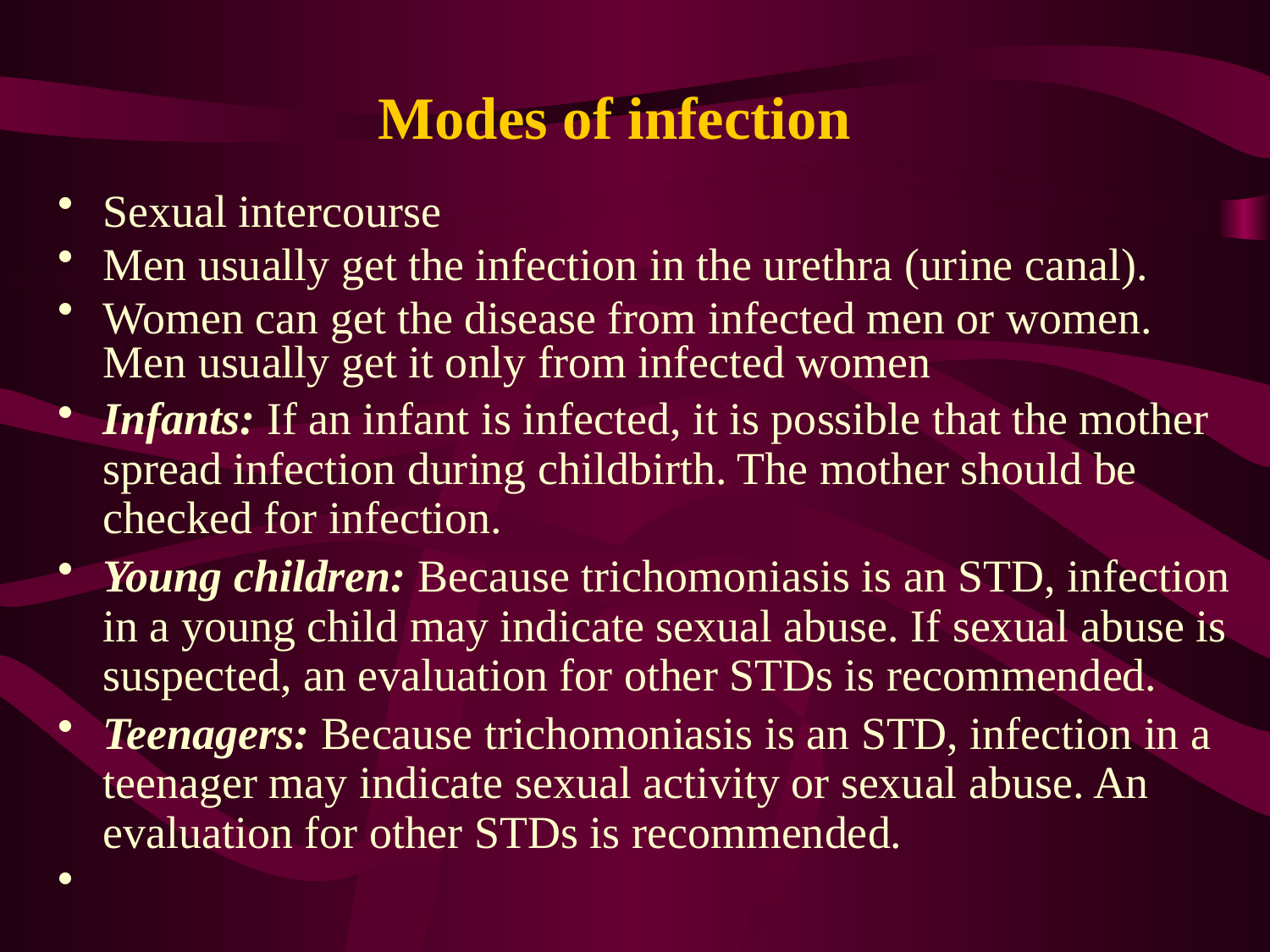

# Modes of infection
Sexual intercourse
Men usually get the infection in the urethra (urine canal).
Women can get the disease from infected men or women. Men usually get it only from infected women
Infants: If an infant is infected, it is possible that the mother spread infection during childbirth. The mother should be checked for infection.
Young children: Because trichomoniasis is an STD, infection in a young child may indicate sexual abuse. If sexual abuse is suspected, an evaluation for other STDs is recommended.
Teenagers: Because trichomoniasis is an STD, infection in a teenager may indicate sexual activity or sexual abuse. An evaluation for other STDs is recommended.